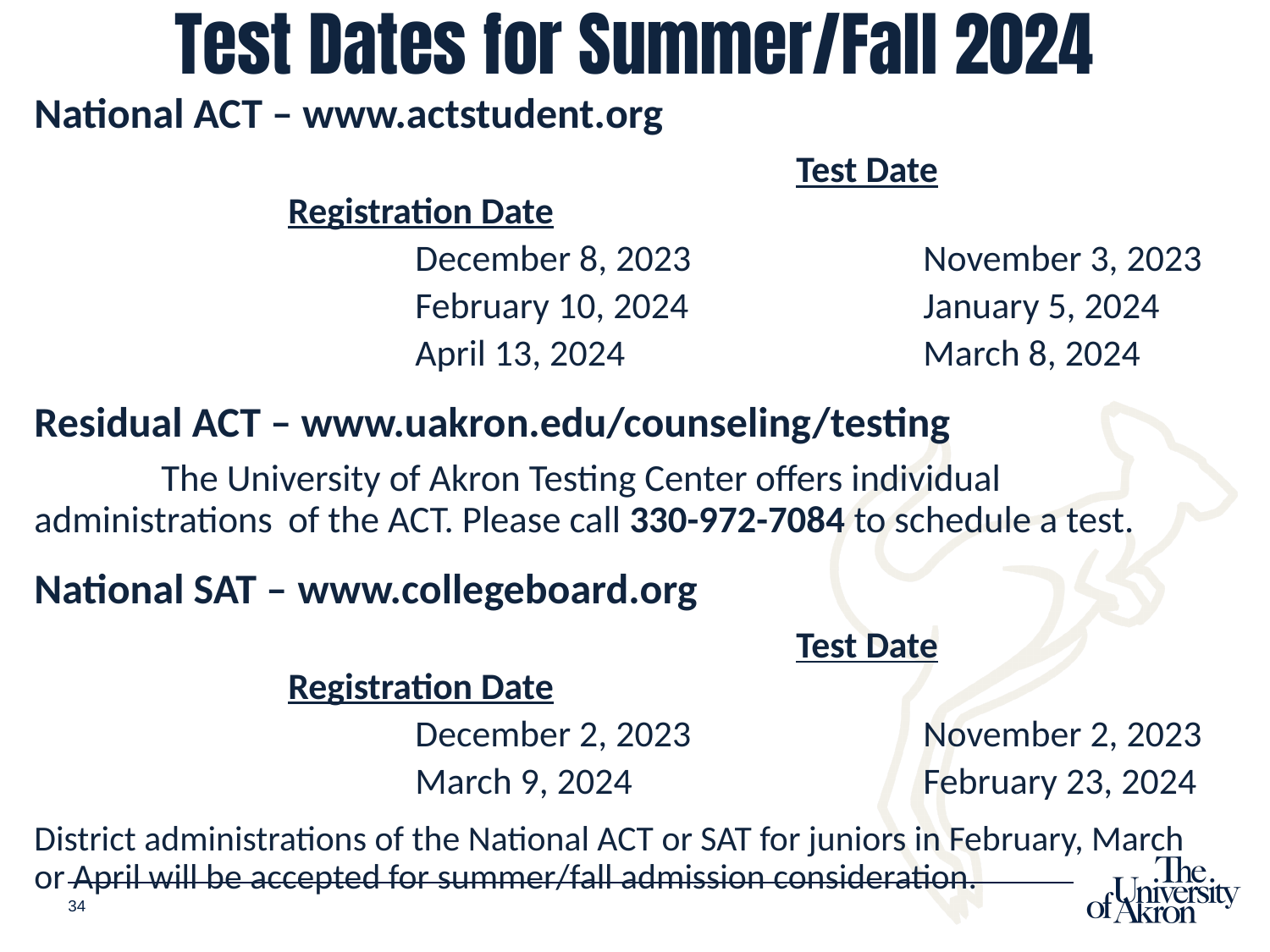

Test Dates for Summer/Fall 2024
National ACT – www.actstudent.org
						Test Date				Registration Date
December 8, 2023		November 3, 2023
February 10, 2024		January 5, 2024
April 13, 2024			March 8, 2024

Residual ACT – www.uakron.edu/counseling/testing
	The University of Akron Testing Center offers individual administrations 	of the ACT. Please call 330-972-7084 to schedule a test.

National SAT –	 www.collegeboard.org
						Test Date				Registration Date
December 2, 2023		November 2, 2023
March 9, 2024			February 23, 2024

District administrations of the National ACT or SAT for juniors in February, March or April will be accepted for summer/fall admission consideration.